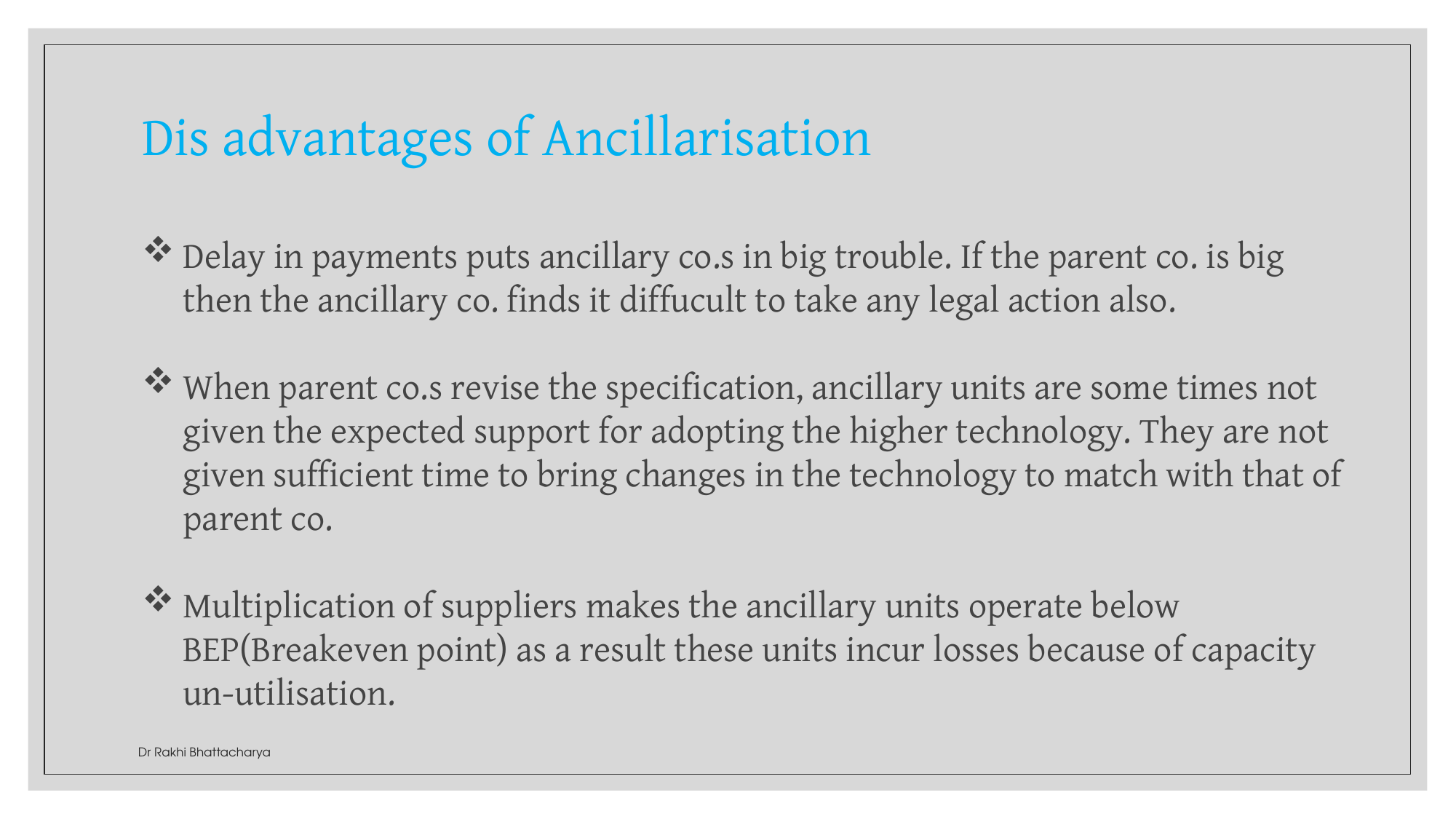

Dis advantages of Ancillarisation

Delay in payments puts ancillary co.s in big trouble. If the parent co. is big then the ancillary co. finds it diffucult to take any legal action also.

When parent co.s revise the specification, ancillary units are some times not given the expected support for adopting the higher technology. They are not given sufficient time to bring changes in the technology to match with that of parent co.

Multiplication of suppliers makes the ancillary units operate below BEP(Breakeven point) as a result these units incur losses because of capacity un-utilisation.
Dr Rakhi Bhattacharya